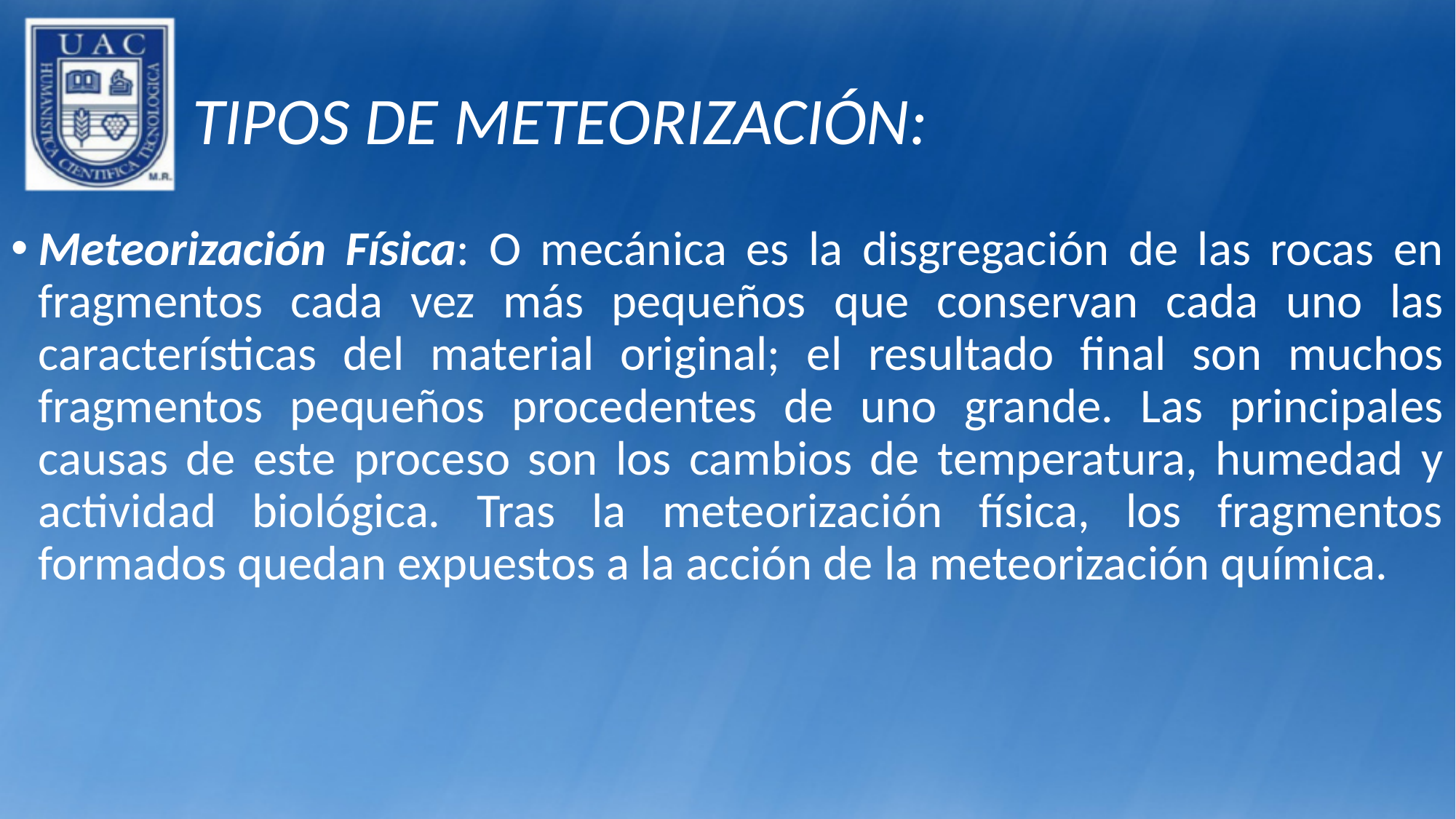

# TIPOS DE METEORIZACIÓN:
Meteorización Física: O mecánica es la disgregación de las rocas en fragmentos cada vez más pequeños que conservan cada uno las características del material original; el resultado final son muchos fragmentos pequeños procedentes de uno grande. Las principales causas de este proceso son los cambios de temperatura, humedad y actividad biológica. Tras la meteorización física, los fragmentos formados quedan expuestos a la acción de la meteorización química.